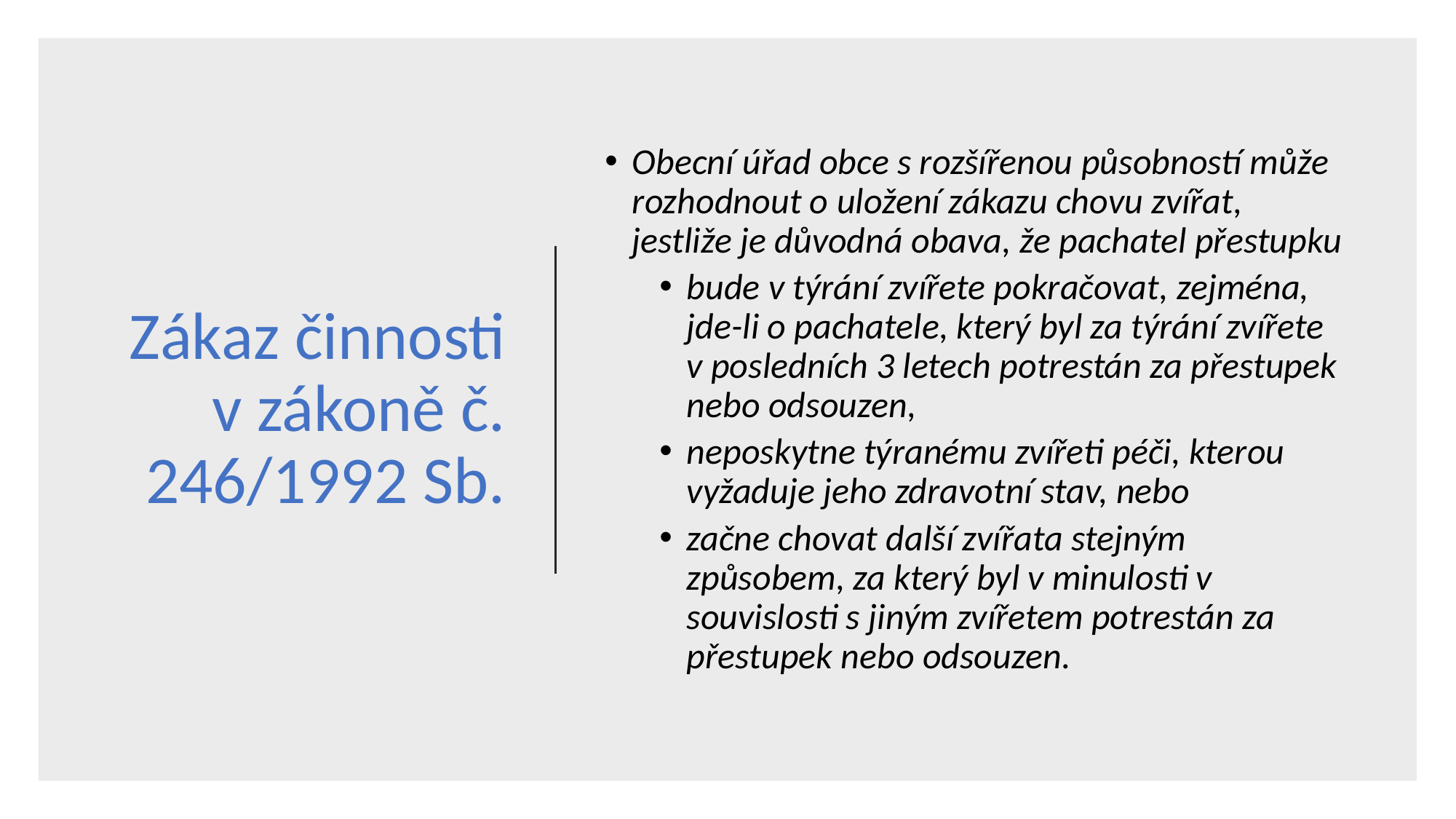

# Zákaz činnosti v zákoně č. 246/1992 Sb.
Obecní úřad obce s rozšířenou působností může rozhodnout o uložení zákazu chovu zvířat, jestliže je důvodná obava, že pachatel přestupku
bude v týrání zvířete pokračovat, zejména, jde-li o pachatele, který byl za týrání zvířete v posledních 3 letech potrestán za přestupek nebo odsouzen,
neposkytne týranému zvířeti péči, kterou vyžaduje jeho zdravotní stav, nebo
začne chovat další zvířata stejným způsobem, za který byl v minulosti v souvislosti s jiným zvířetem potrestán za přestupek nebo odsouzen.